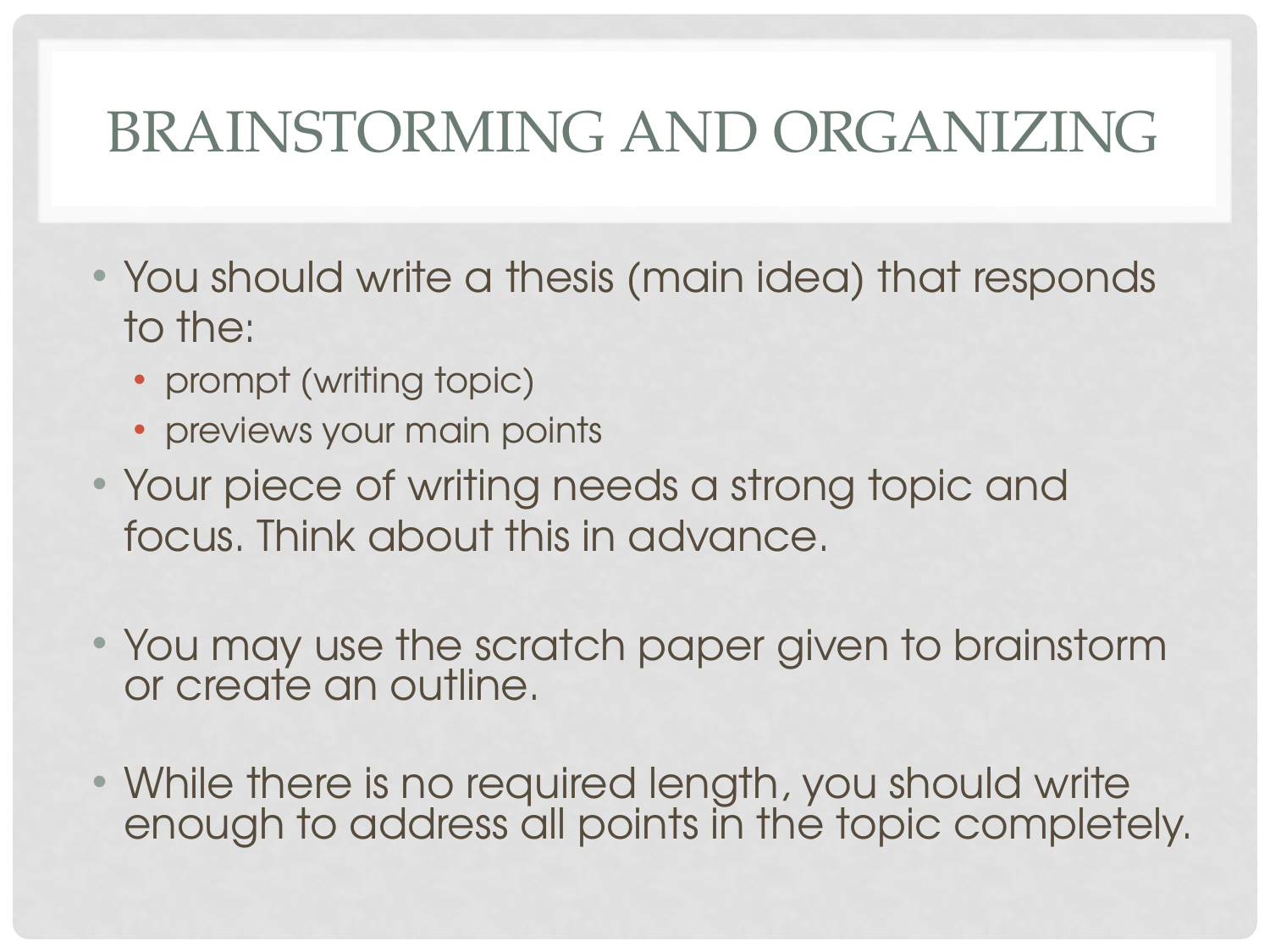

# Brainstorming and Organizing
You should write a thesis (main idea) that responds to the:
prompt (writing topic)
previews your main points
Your piece of writing needs a strong topic and focus. Think about this in advance.

You may use the scratch paper given to brainstorm or create an outline.

While there is no required length, you should write enough to address all points in the topic completely.